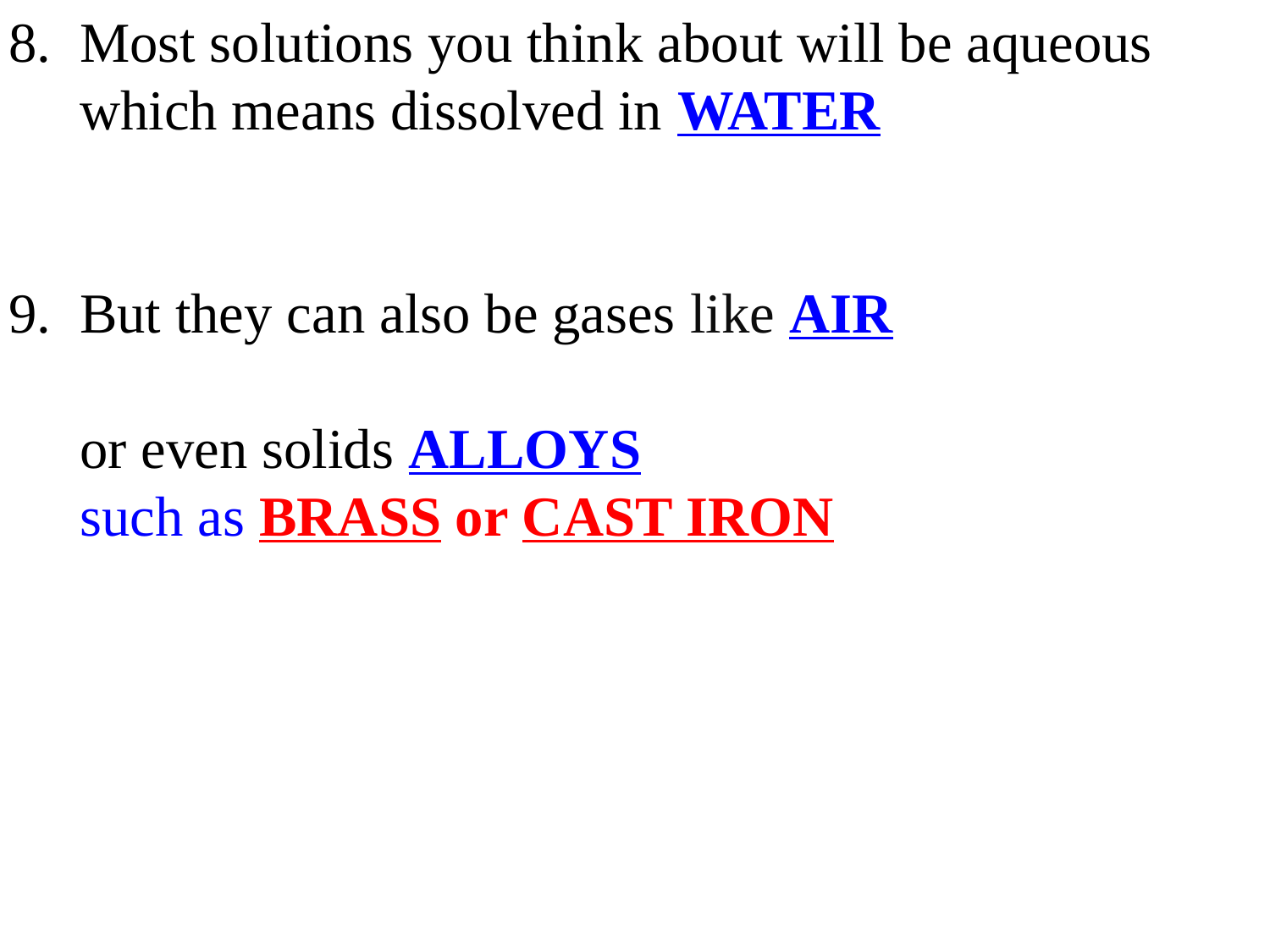

8.  Most solutions you think about will be aqueous
     which means dissolved in WATER
9.  But they can also be gases like AIR
     or even solids ALLOYS
     such as BRASS or CAST IRON  ).